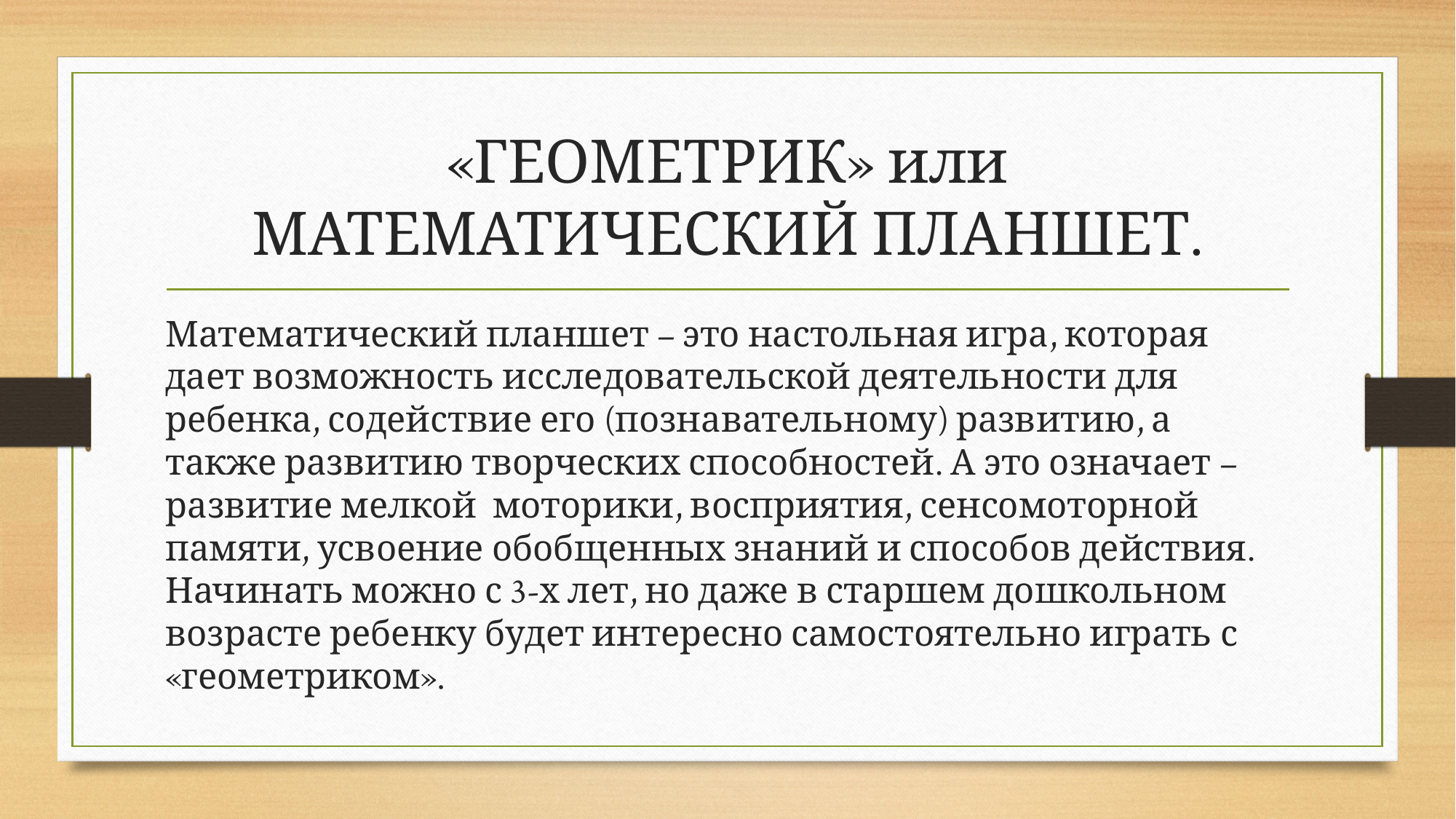

# «ГЕОМЕТРИК» или МАТЕМАТИЧЕСКИЙ ПЛАНШЕТ.
Математический планшет – это настольная игра, которая дает возможность исследовательской деятельности для ребенка, содействие его (познавательному) развитию, а также развитию творческих способностей. А это означает – развитие мелкой  моторики, восприятия, сенсомоторной памяти, усвоение обобщенных знаний и способов действия. Начинать можно с 3-х лет, но даже в старшем дошкольном возрасте ребенку будет интересно самостоятельно играть с «геометриком».